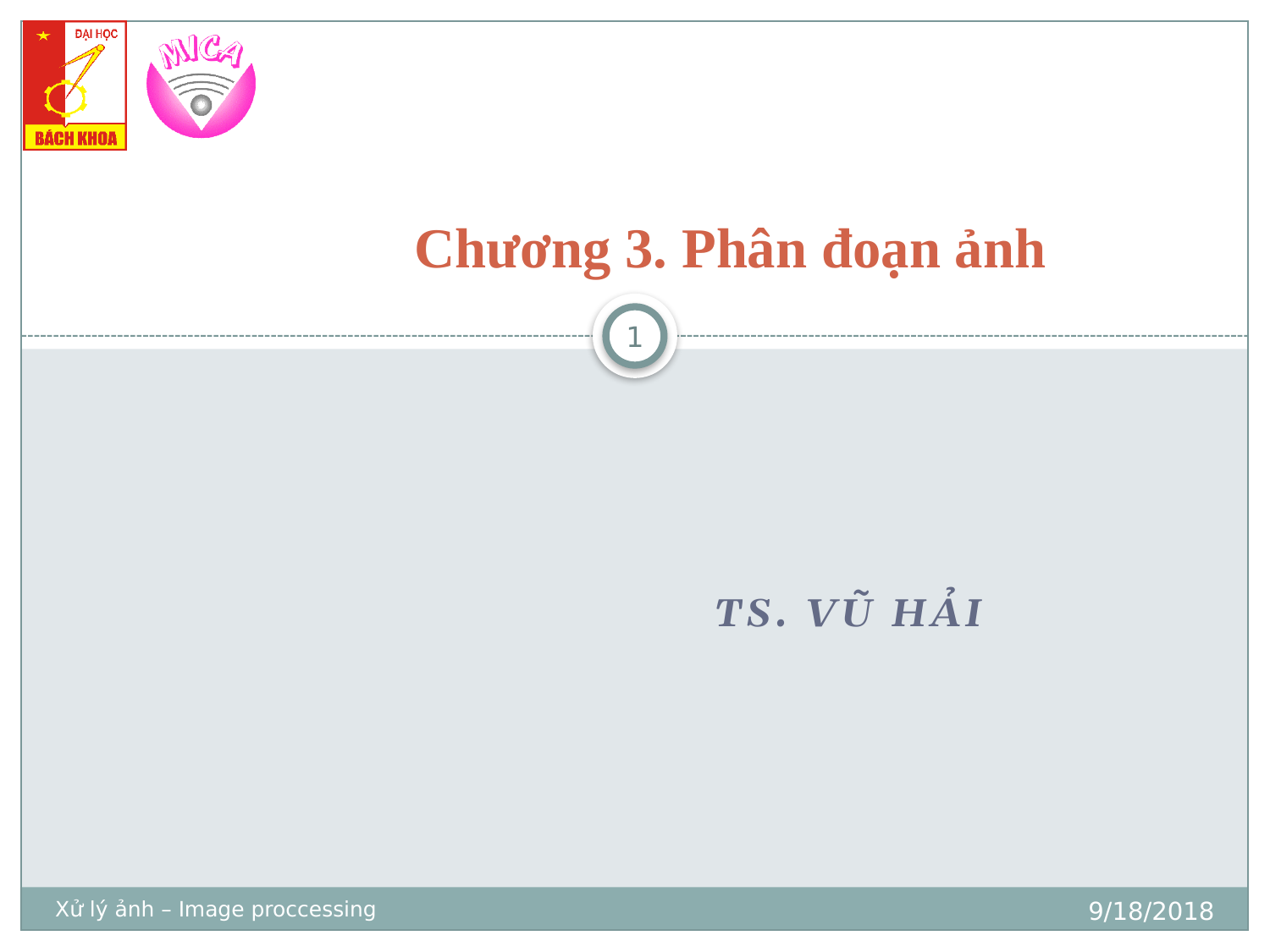

# Chương 3. Phân đoạn ảnh
1

Ts. Vũ Hải
9/18/2018
Xử lý ảnh – Image proccessing